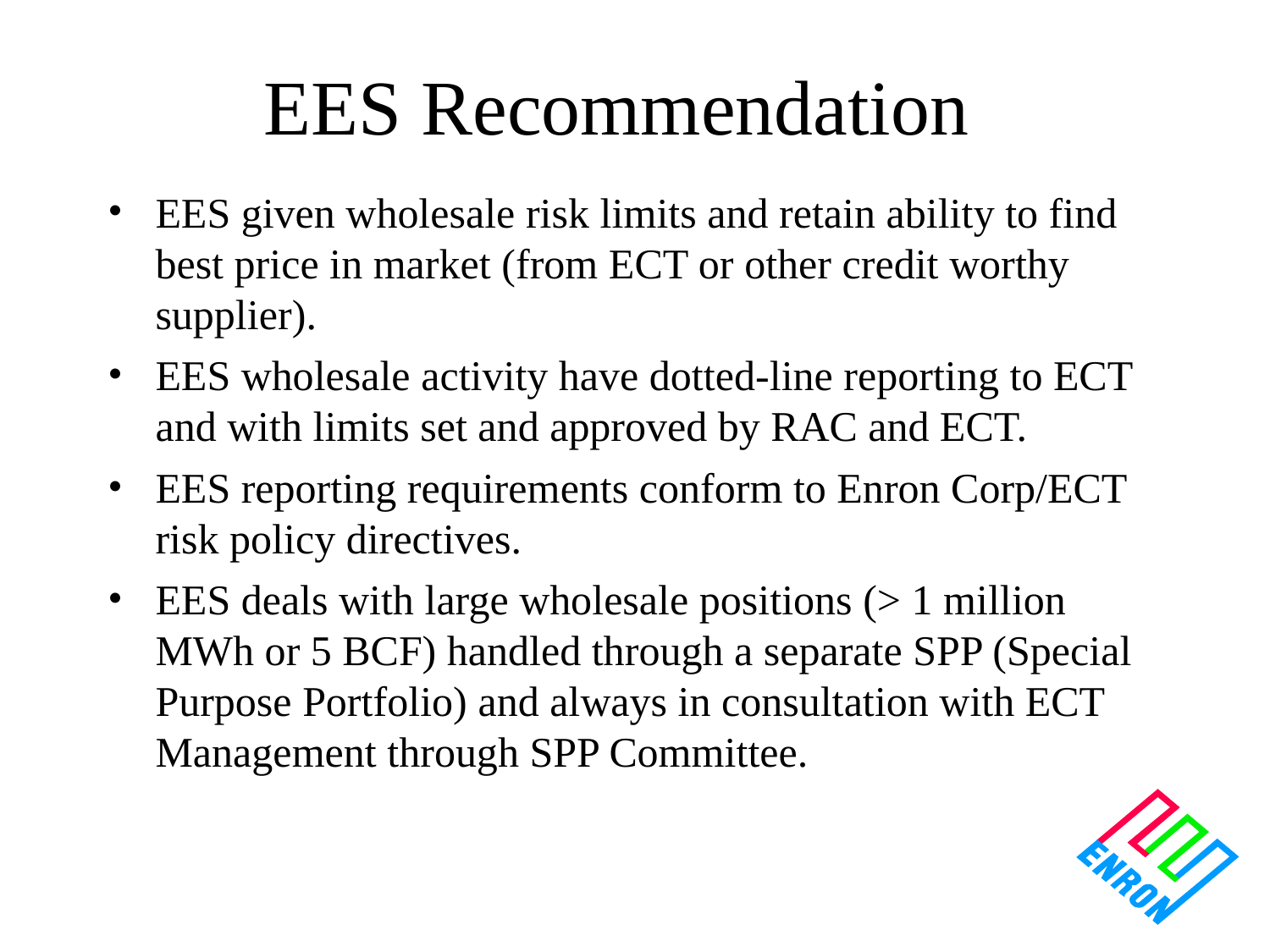

# EES Recommendation
EES given wholesale risk limits and retain ability to find best price in market (from ECT or other credit worthy supplier).
EES wholesale activity have dotted-line reporting to ECT and with limits set and approved by RAC and ECT.
EES reporting requirements conform to Enron Corp/ECT risk policy directives.
EES deals with large wholesale positions (> 1 million MWh or 5 BCF) handled through a separate SPP (Special Purpose Portfolio) and always in consultation with ECT Management through SPP Committee.